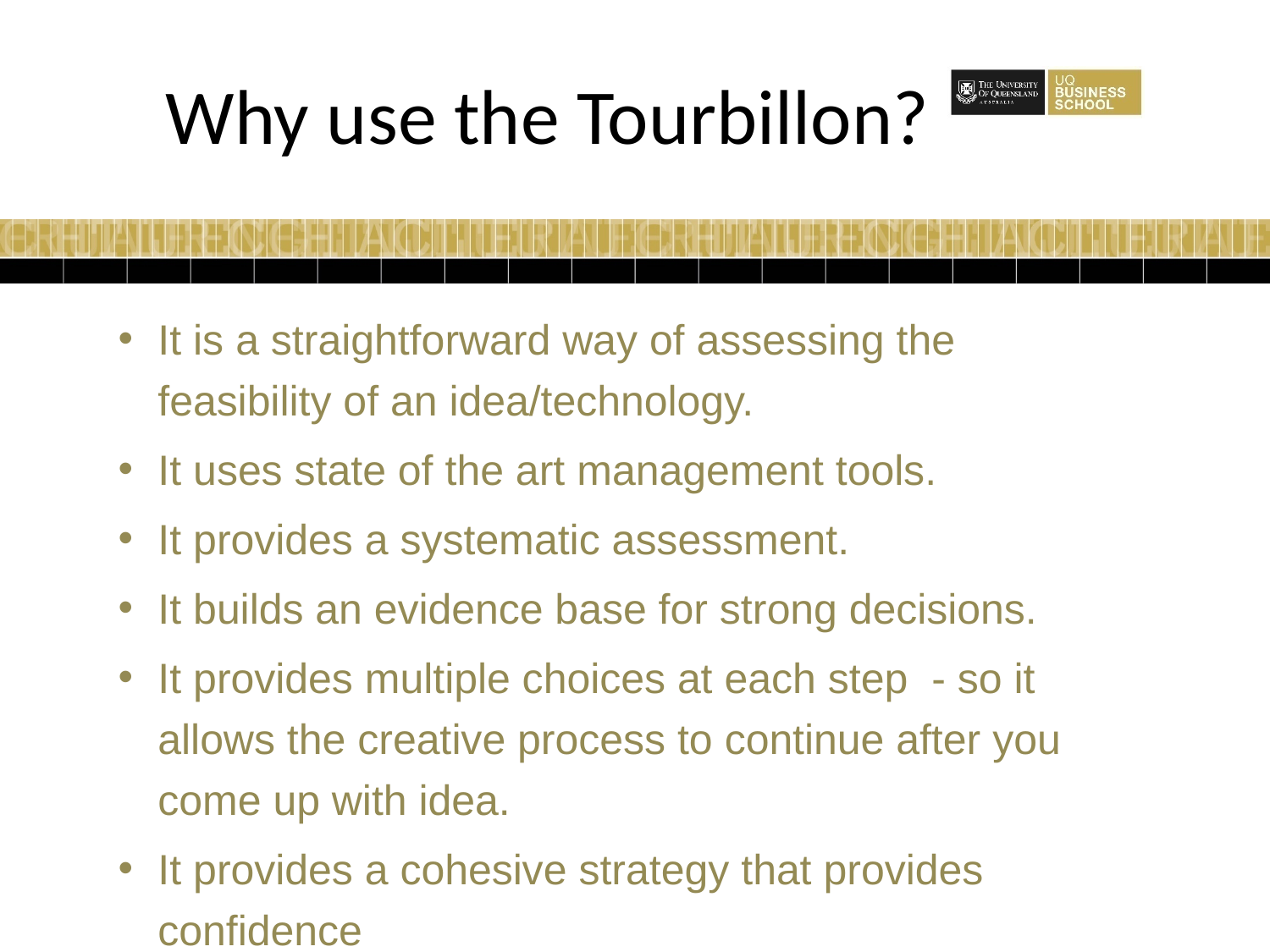

Why use the Tourbillon?
It is a straightforward way of assessing the feasibility of an idea/technology.
It uses state of the art management tools.
It provides a systematic assessment.
It builds an evidence base for strong decisions.
It provides multiple choices at each step  - so it allows the creative process to continue after you come up with idea.
It provides a cohesive strategy that provides confidence
It can save years of work pursuing a dream that has little likelihood of success.
It provides rapid business skills development.